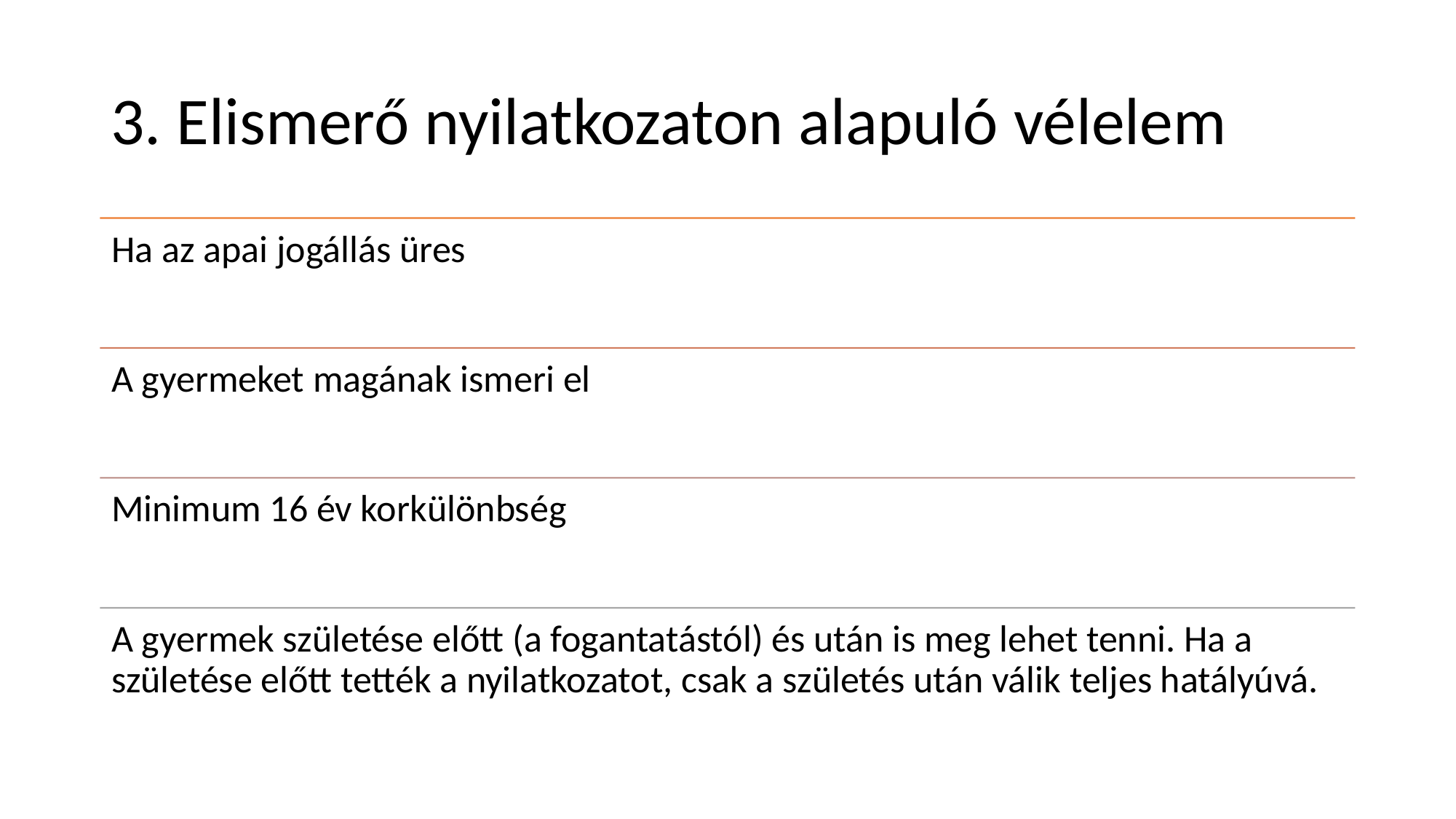

# 3. Elismerő nyilatkozaton alapuló vélelem
Ha az apai jogállás üres
A gyermeket magának ismeri el
Minimum 16 év korkülönbség
A gyermek születése előtt (a fogantatástól) és után is meg lehet tenni. Ha a születése előtt tették a nyilatkozatot, csak a születés után válik teljes hatályúvá.